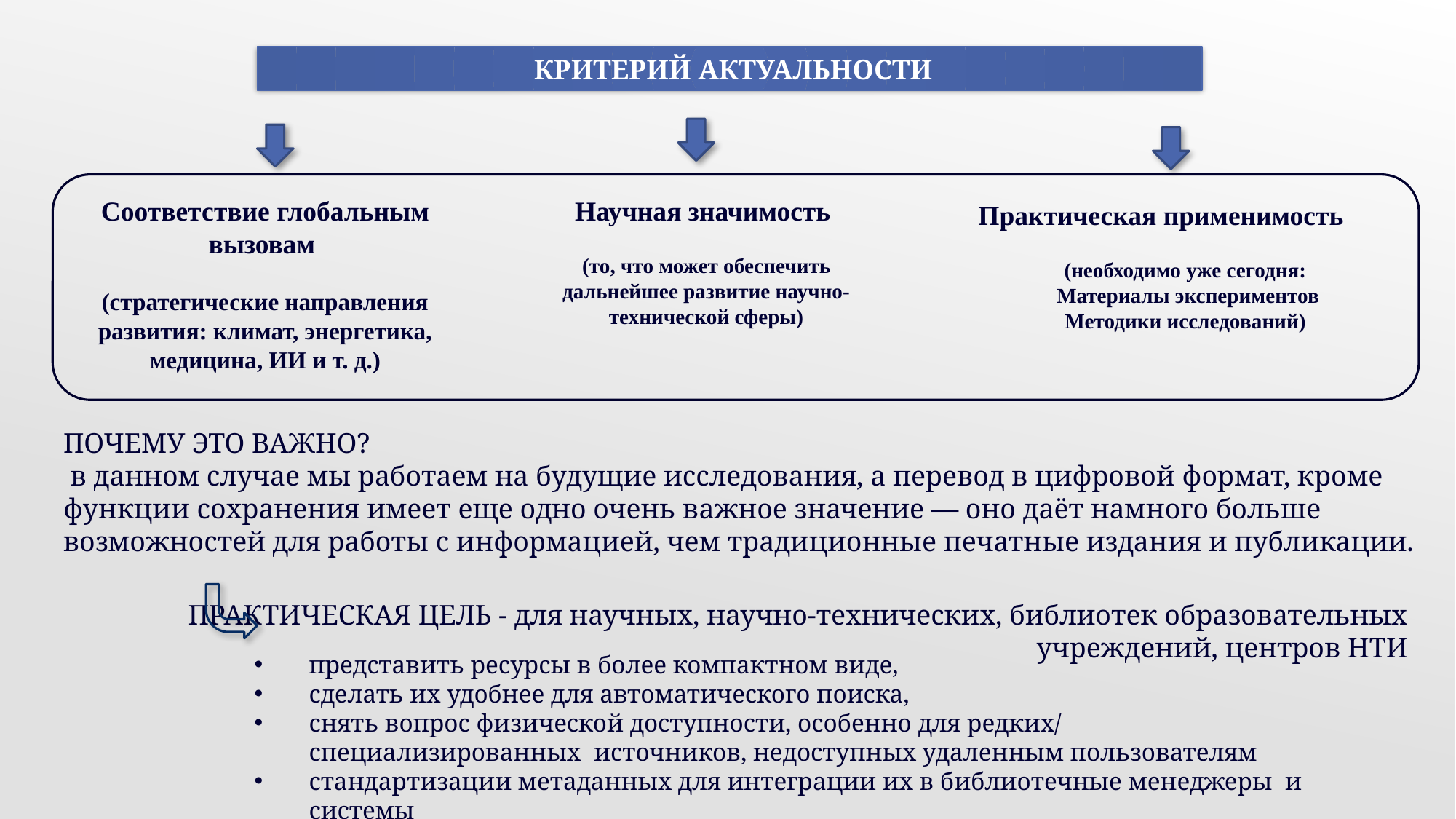

КРИТЕРИЙ АКТУАЛЬНОСТИ
Соответствие глобальным вызовам
(стратегические направления развития: климат, энергетика, медицина, ИИ и т. д.)
Научная значимость

(то, что может обеспечить дальнейшее развитие научно-технической сферы)
Практическая применимость

(необходимо уже сегодня:
Материалы экспериментов
Методики исследований)

ПОЧЕМУ ЭТО ВАЖНО?
 в данном случае мы работаем на будущие исследования, а перевод в цифровой формат, кроме функции сохранения имеет еще одно очень важное значение — оно даёт намного больше возможностей для работы с информацией, чем традиционные печатные издания и публикации.

 ПРАКТИЧЕСКАЯ ЦЕЛЬ - для научных, научно-технических, библиотек образовательных учреждений, центров НТИ
представить ресурсы в более компактном виде,
сделать их удобнее для автоматического поиска,
снять вопрос физической доступности, особенно для редких/ специализированных  источников, недоступных удаленным пользователям
стандартизации метаданных для интеграции их в библиотечные менеджеры  и системы